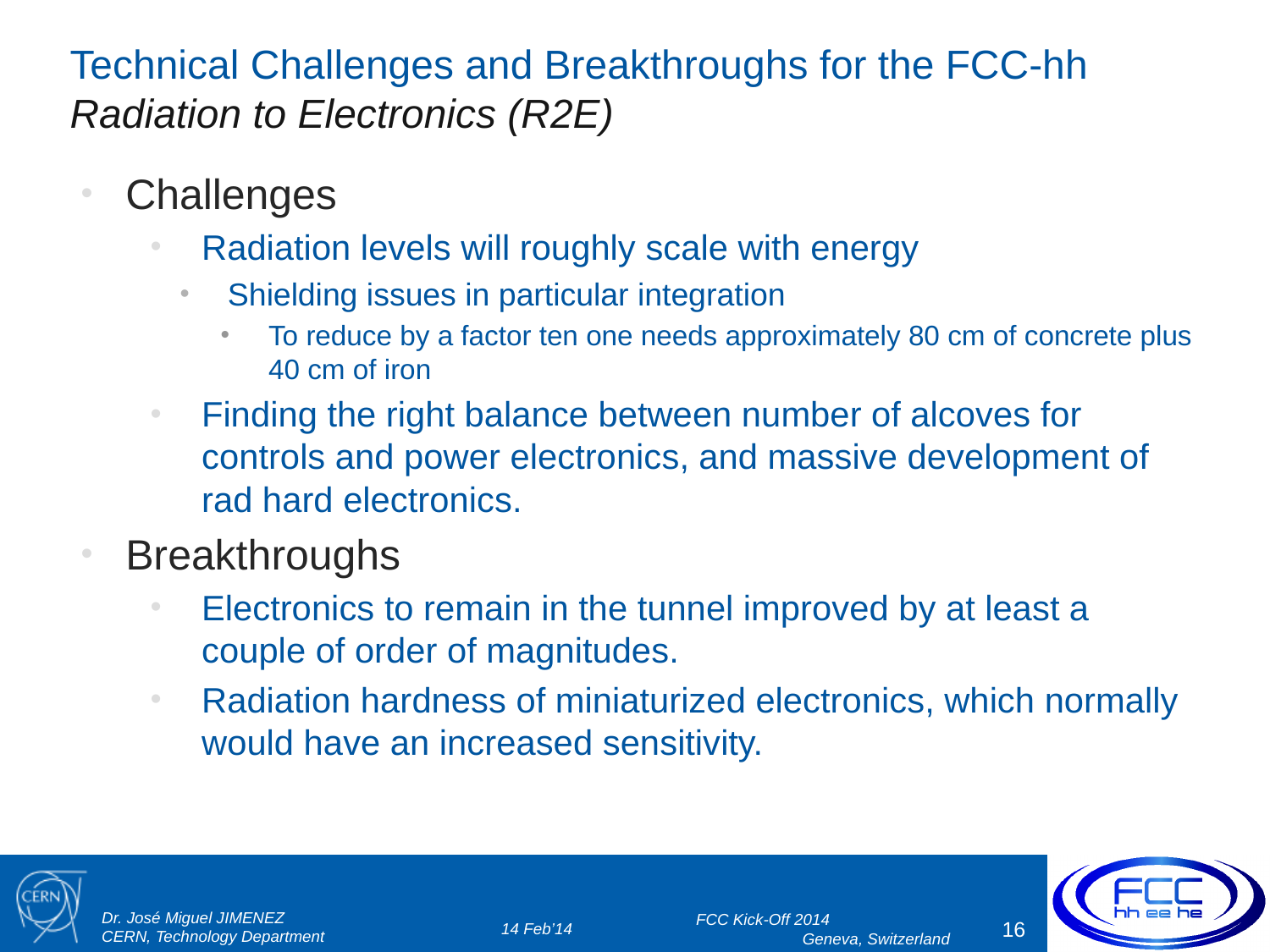

# Technical Challenges and Breakthroughs for the FCC-hh Radiation to Electronics (R2E)
Challenges
Radiation levels will roughly scale with energy
Shielding issues in particular integration
To reduce by a factor ten one needs approximately 80 cm of concrete plus 40 cm of iron
Finding the right balance between number of alcoves for controls and power electronics, and massive development of rad hard electronics.
Breakthroughs
Electronics to remain in the tunnel improved by at least a couple of order of magnitudes.
Radiation hardness of miniaturized electronics, which normally would have an increased sensitivity.

14 Feb’14
FCC Kick-Off 2014
Geneva, Switzerland
16